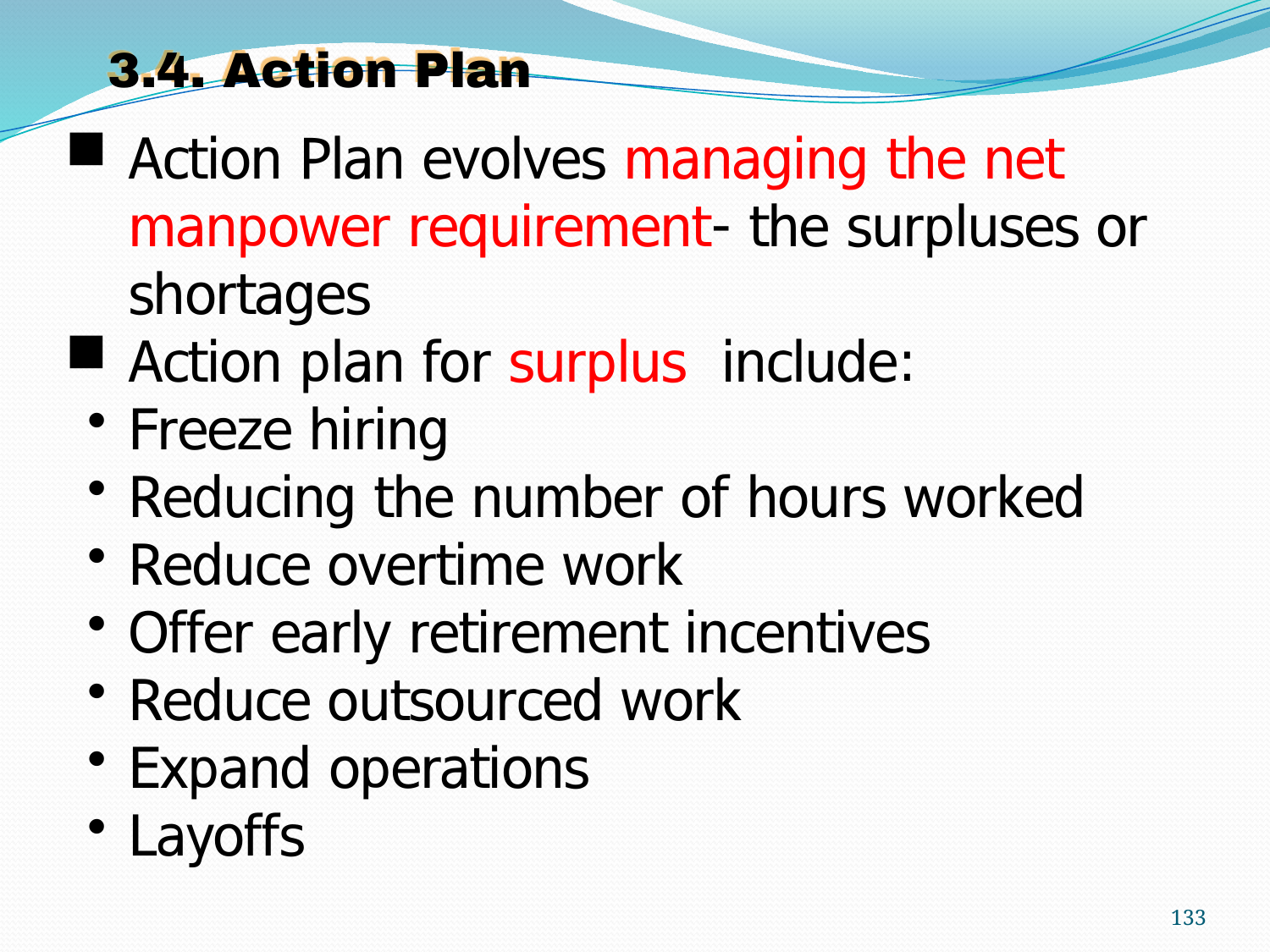

3.4. Action Plan
Action Plan evolves managing the net manpower requirement- the surpluses or shortages
Action plan for surplus  include:
Freeze hiring
Reducing the number of hours worked
Reduce overtime work
Offer early retirement incentives
Reduce outsourced work
Expand operations
Layoffs
133